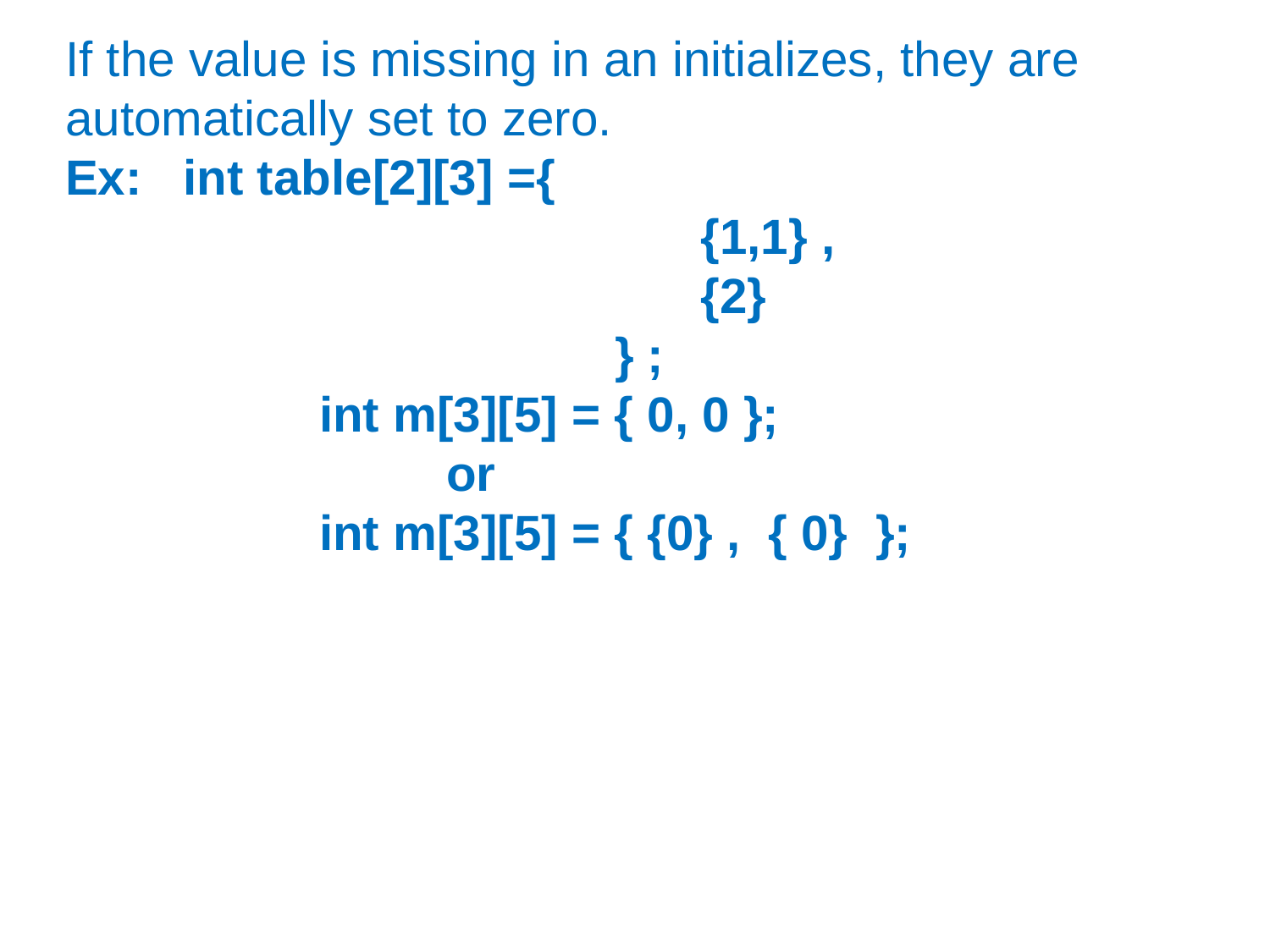

If the value is missing in an initializes, they are automatically set to zero.
Ex:   int table[2][3] ={
					{1,1} ,
					{2}
			       	   } ;
		int m[3][5] = { 0, 0 };
			or
		int m[3][5] = { {0} ,  { 0}  };